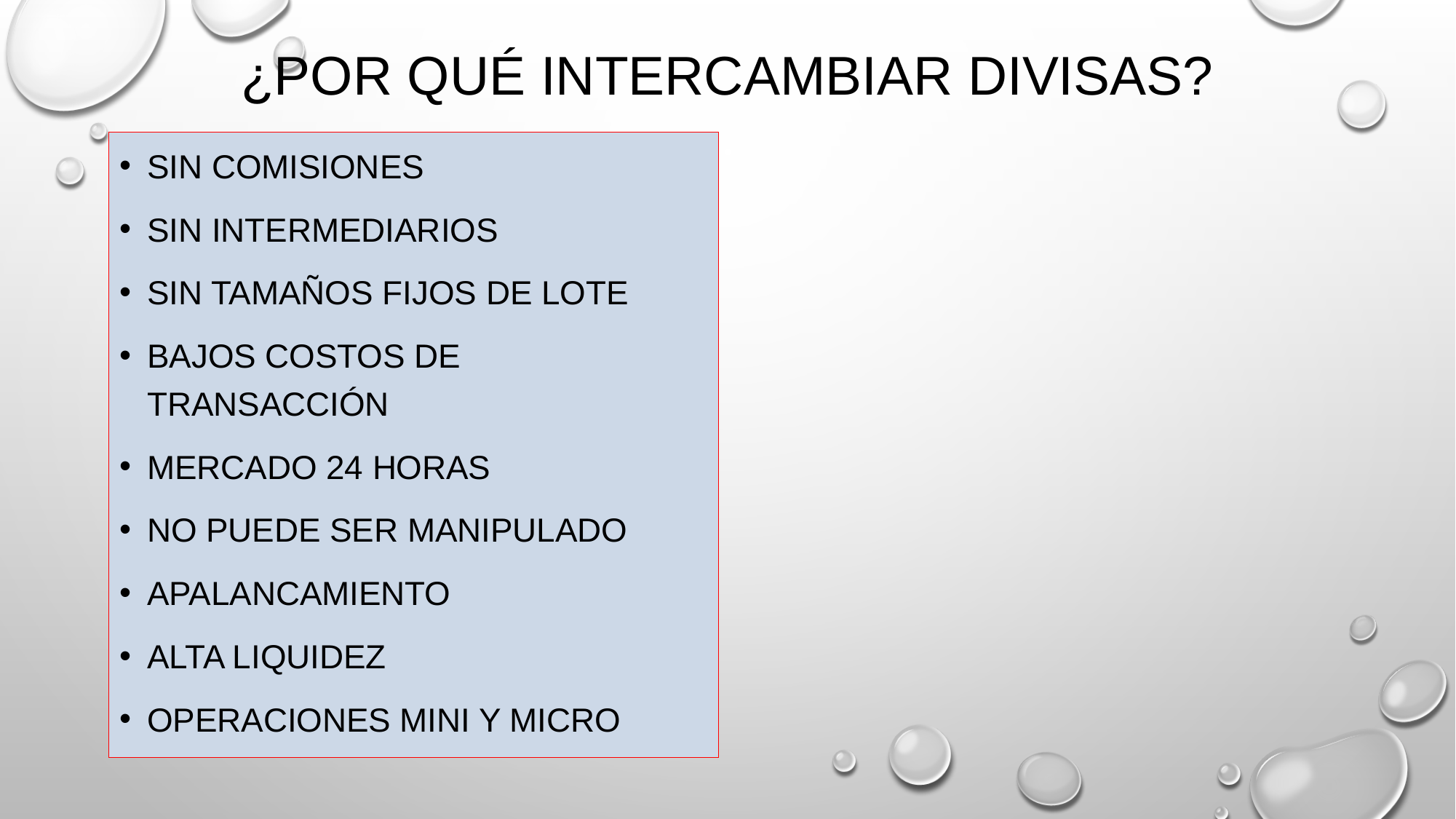

# ¿por qué intercambiar divisas?
Sin comisiones
Sin intermediarios
Sin tamaños fijos de lote
Bajos costos de transacción
Mercado 24 horas
No puede ser manipulado
Apalancamiento
Alta liquidez
Operaciones mini y micro